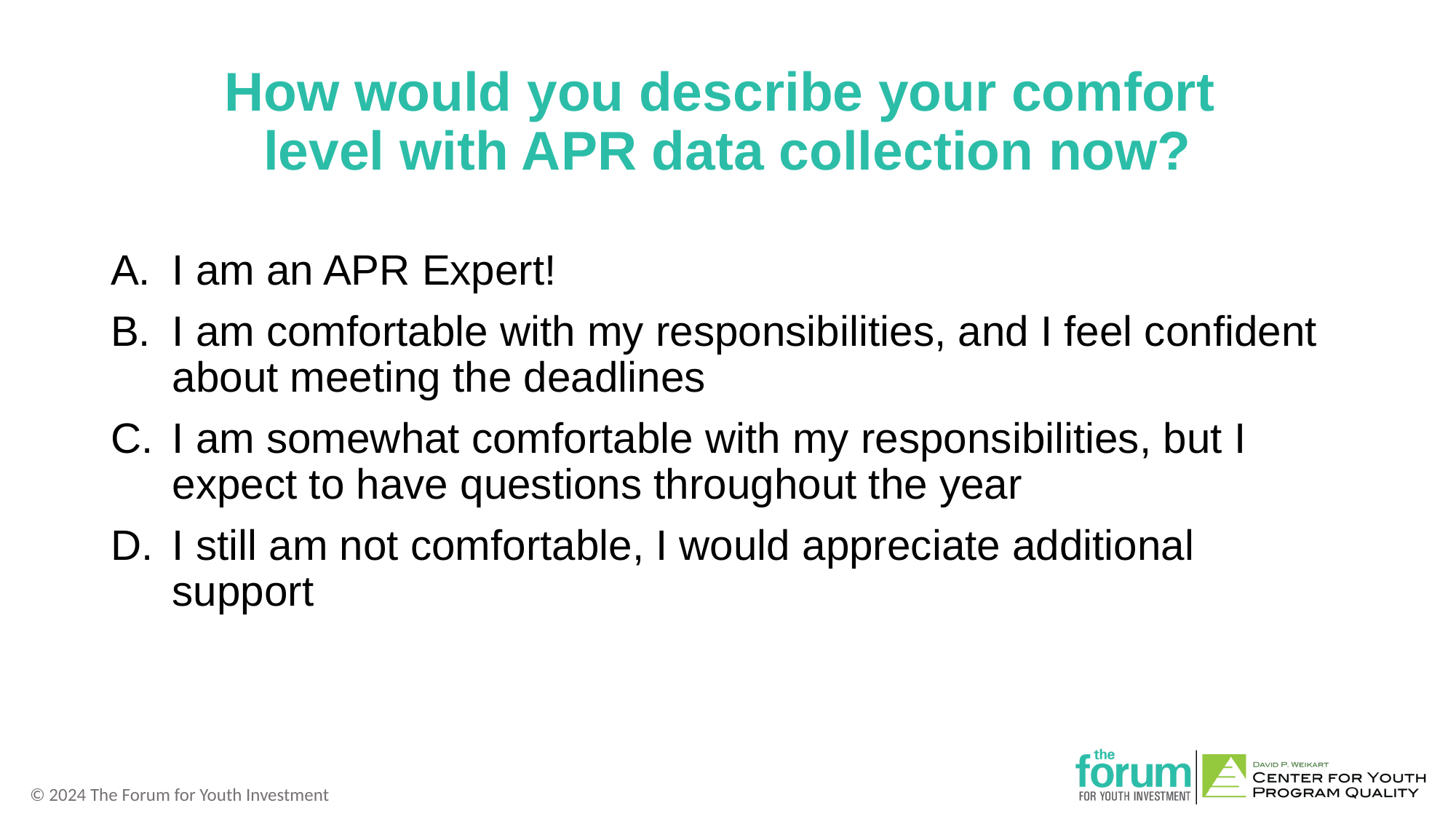

How would you describe your comfort
level with APR data collection now?
I am an APR Expert!
I am comfortable with my responsibilities, and I feel confident about meeting the deadlines
I am somewhat comfortable with my responsibilities, but I expect to have questions throughout the year
I still am not comfortable, I would appreciate additional support